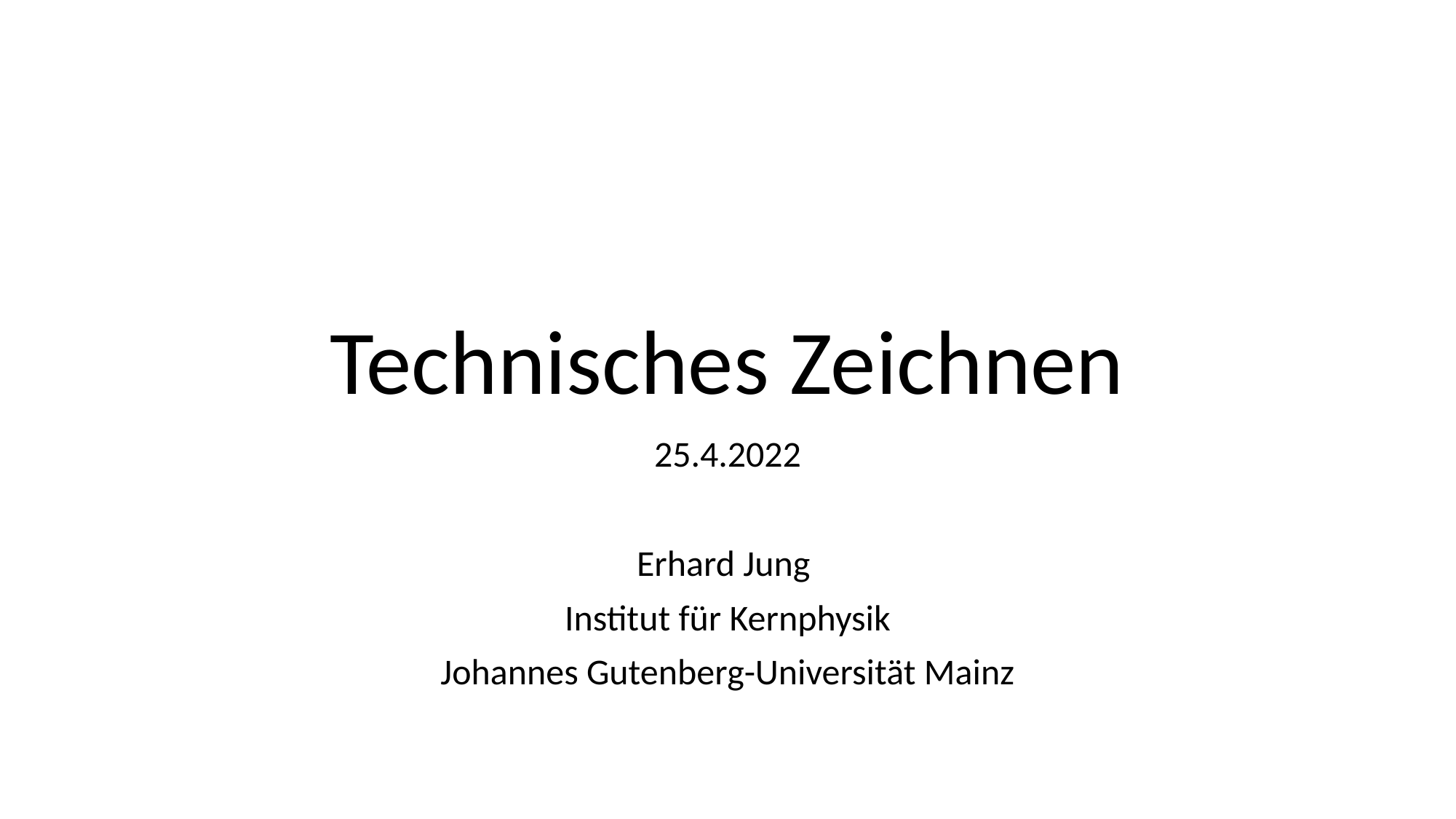

# Technisches Zeichnen
25.4.2022

Erhard Jung
Institut für Kernphysik
Johannes Gutenberg-Universität Mainz